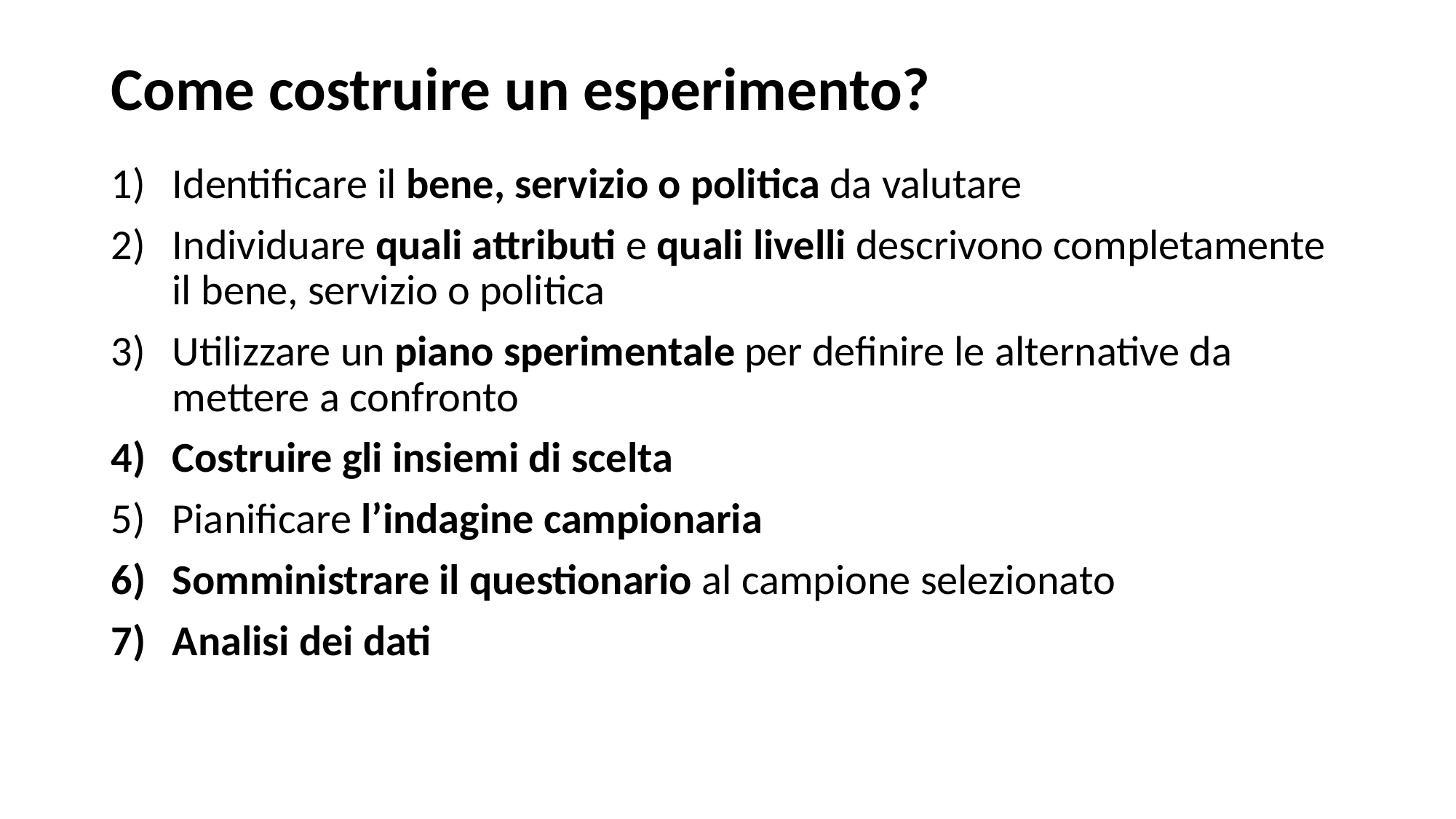

# Come costruire un esperimento?
Identificare il bene, servizio o politica da valutare
Individuare quali attributi e quali livelli descrivono completamente il bene, servizio o politica
Utilizzare un piano sperimentale per definire le alternative da mettere a confronto
Costruire gli insiemi di scelta
Pianificare l’indagine campionaria
Somministrare il questionario al campione selezionato
Analisi dei dati